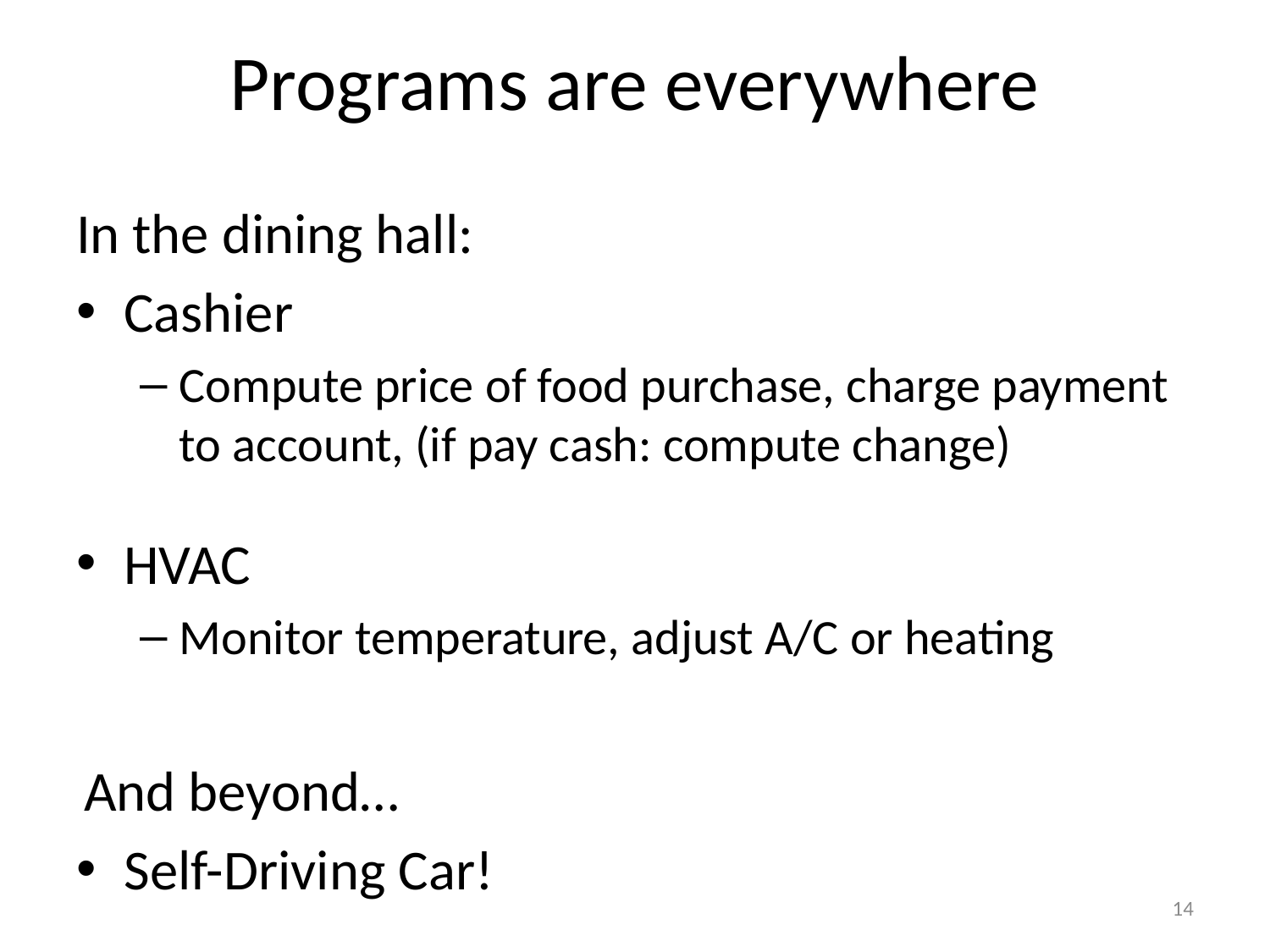

# Programs are everywhere
In the dining hall:
Cashier
Compute price of food purchase, charge payment to account, (if pay cash: compute change)

HVAC
Monitor temperature, adjust A/C or heating

And beyond…
Self-Driving Car!
14